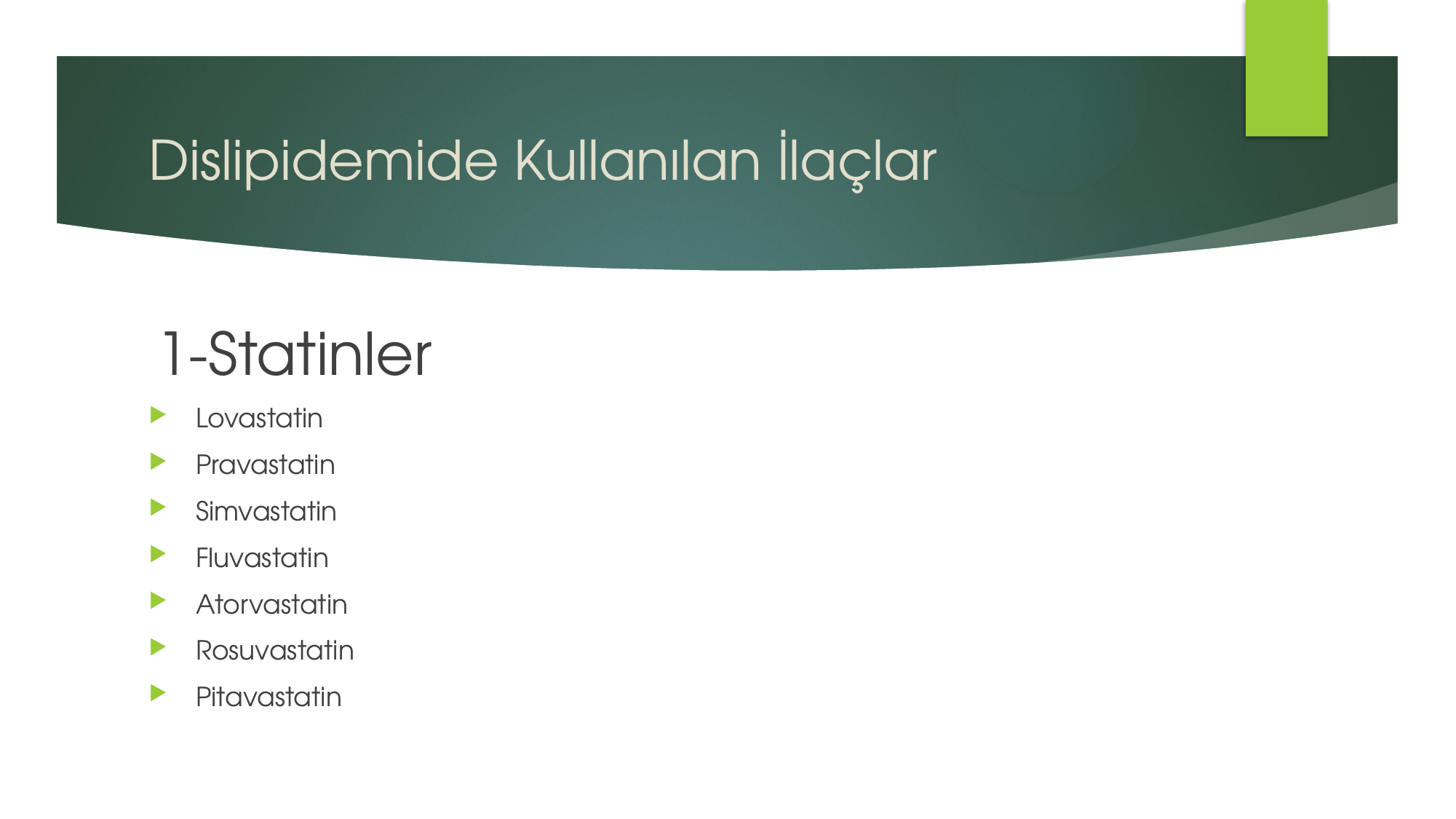

# Dislipidemide Kullanılan İlaçlar
 1-Statinler
 Lovastatin
 Pravastatin
 Simvastatin
 Fluvastatin
 Atorvastatin
 Rosuvastatin
 Pitavastatin